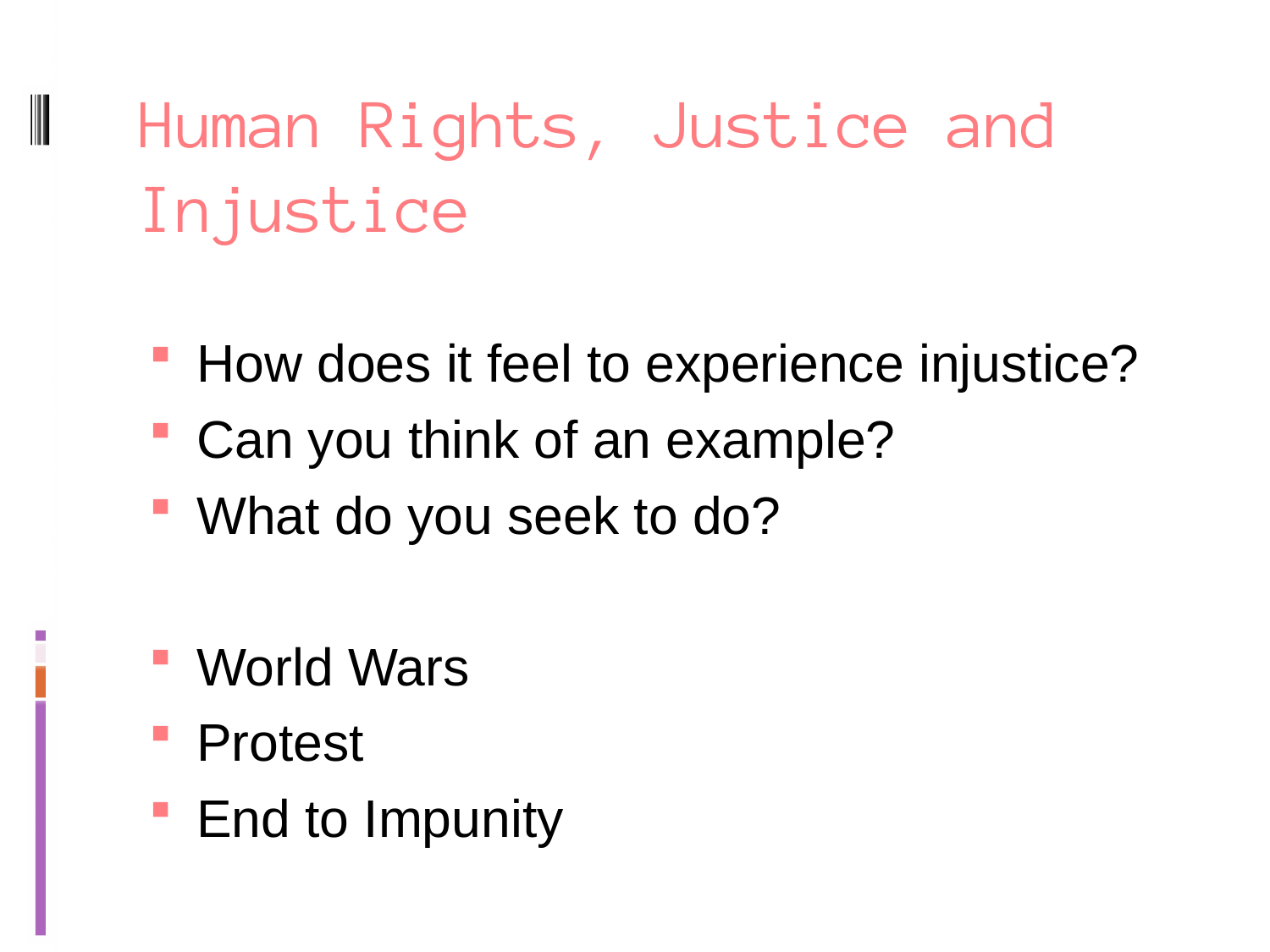

# Human Rights, Justice and Injustice

How does it feel to experience injustice?
Can you think of an example?
What do you seek to do?

World Wars
Protest
End to Impunity